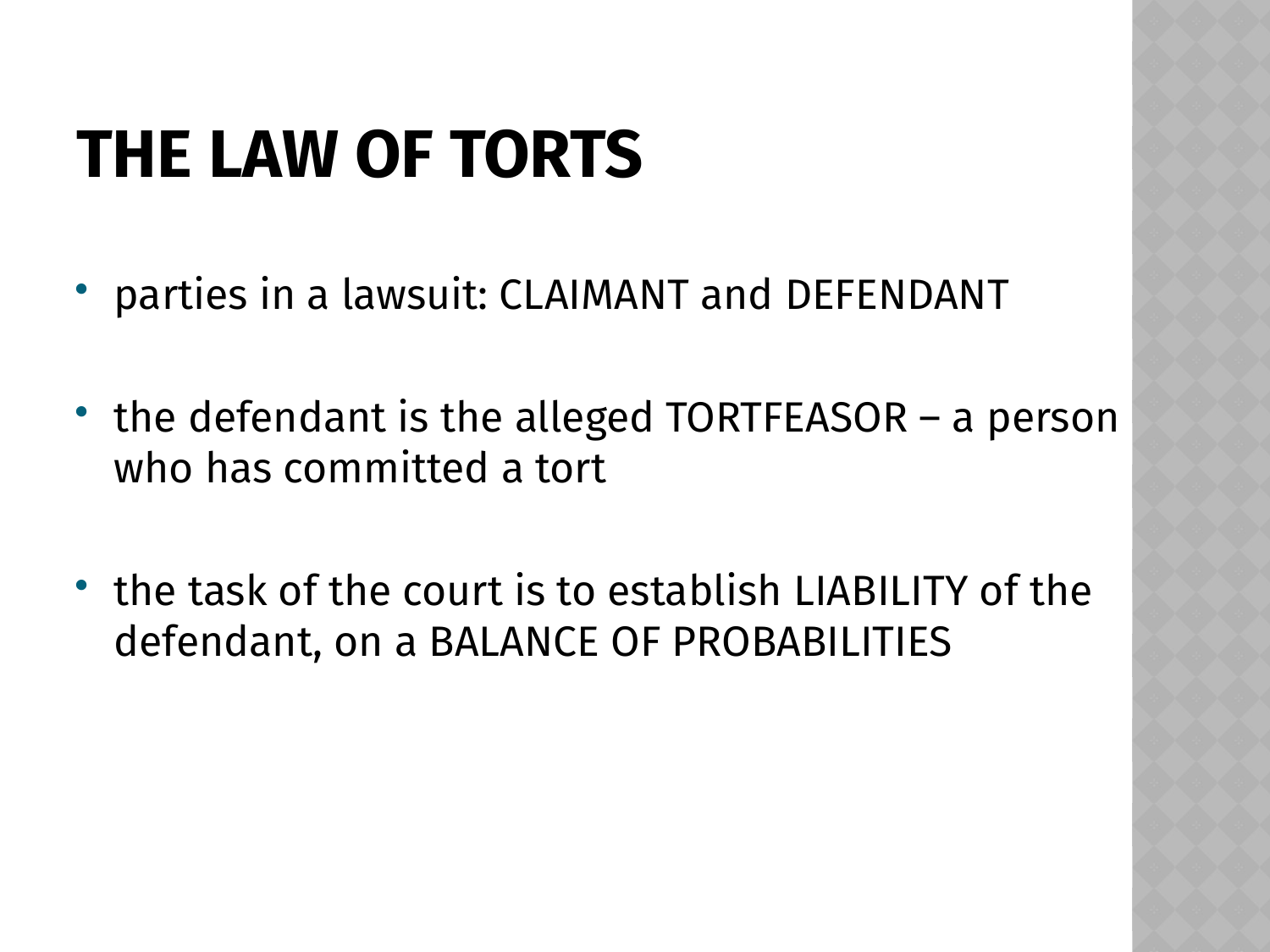

The Law of Torts

parties in a lawsuit: CLAIMANT and DEFENDANT

the defendant is the alleged TORTFEASOR – a person who has committed a tort

the task of the court is to establish LIABILITY of the defendant, on a BALANCE OF PROBABILITIES